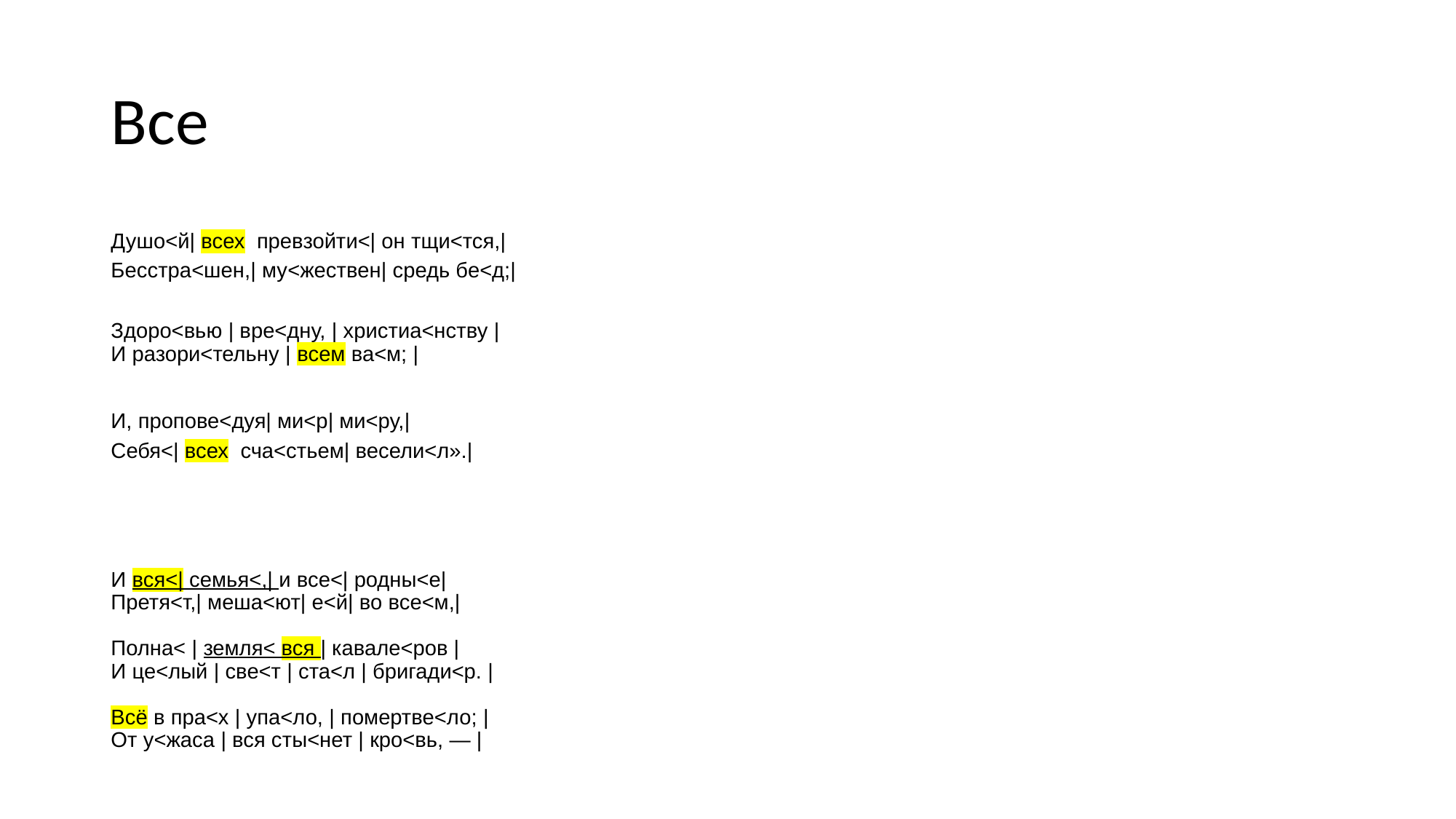

# Все
Душо<й| всех  превзойти<| он тщи<тся,|
Бесстра<шен,| му<жествен| средь бе<д;|

Здоро<вью | вре<дну, | христиа<нству |
И разори<тельну | всем ва<м; |

И, пропове<дуя| ми<р| ми<ру,|
Себя<| всех  сча<стьем| весели<л».|

И вся<| семья<,| и все<| родны<е|
Претя<т,| меша<ют| е<й| во все<м,|

Полна< | земля< вся | кавале<ров |
И це<лый | све<т | ста<л | бригади<р. |
Всё в пра<х | упа<ло, | помертве<ло; |
От у<жаса | вся сты<нет | кро<вь, — |